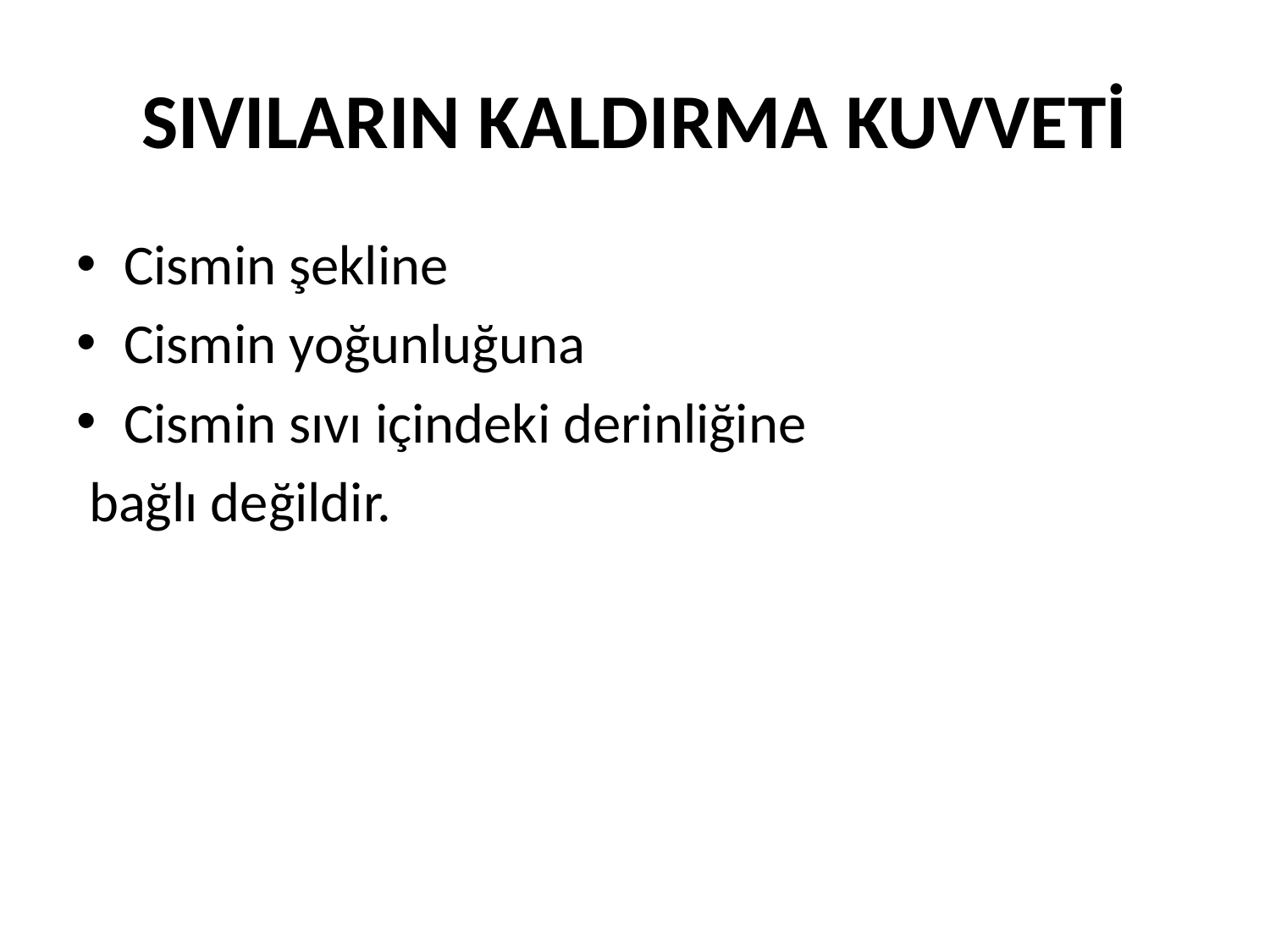

# SIVILARIN KALDIRMA KUVVETİ
Cismin şekline
Cismin yoğunluğuna
Cismin sıvı içindeki derinliğine
 bağlı değildir.